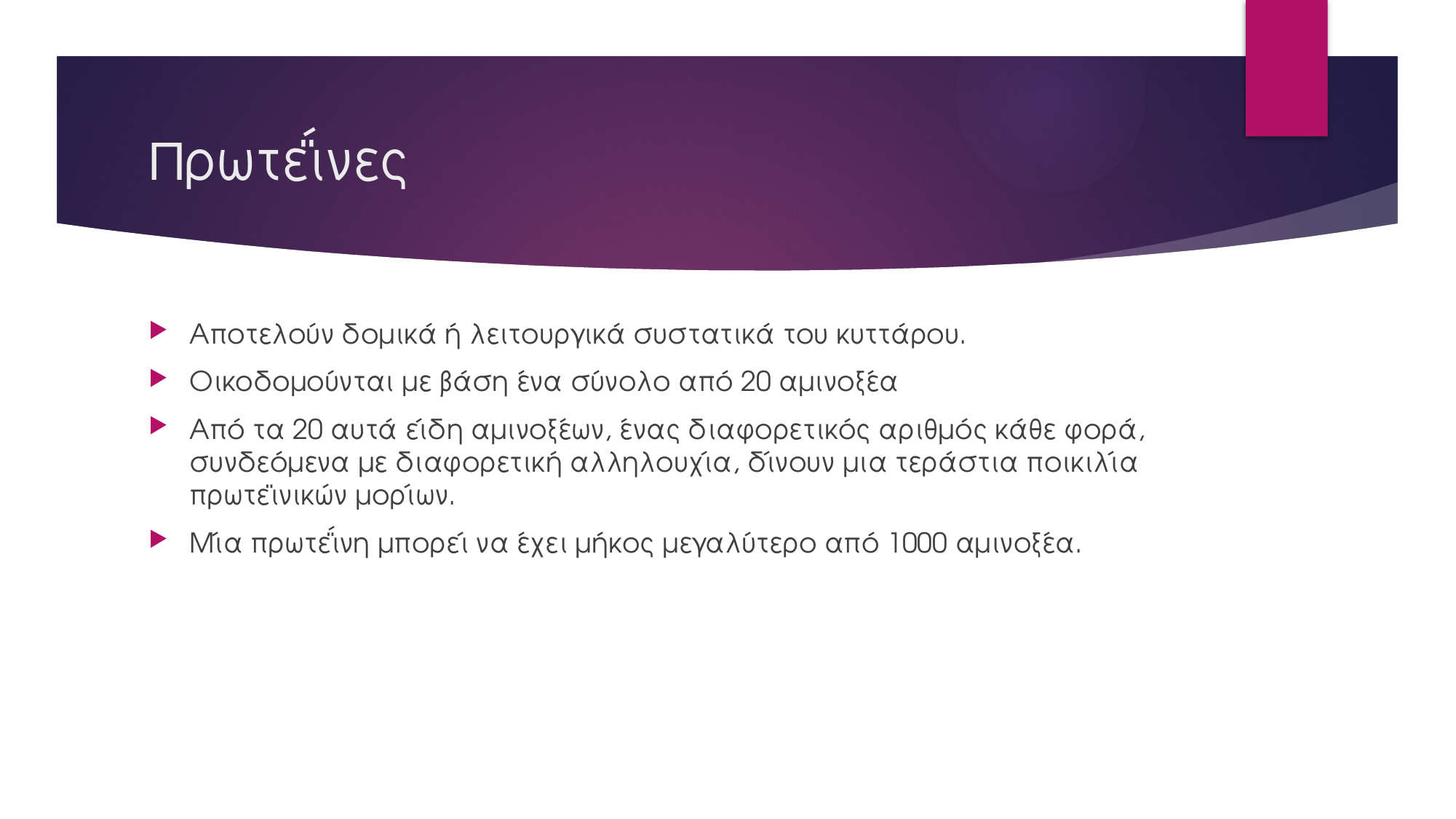

# Πρωτεΐνες
Αποτελούν δομικά ή λειτουργικά συστατικά του κυττάρου.
Οικοδομούνται με βάση ένα σύνολο από 20 αμινοξέα
Από τα 20 αυτά είδη αμινοξέων, ένας διαφορετικός αριθμός κάθε φορά, συνδεόμενα με διαφορετική αλληλουχία, δίνουν μια τεράστια ποικιλία πρωτεϊνικών μορίων.
Μία πρωτεΐνη μπορεί να έχει μήκος μεγαλύτερο από 1000 αμινοξέα.